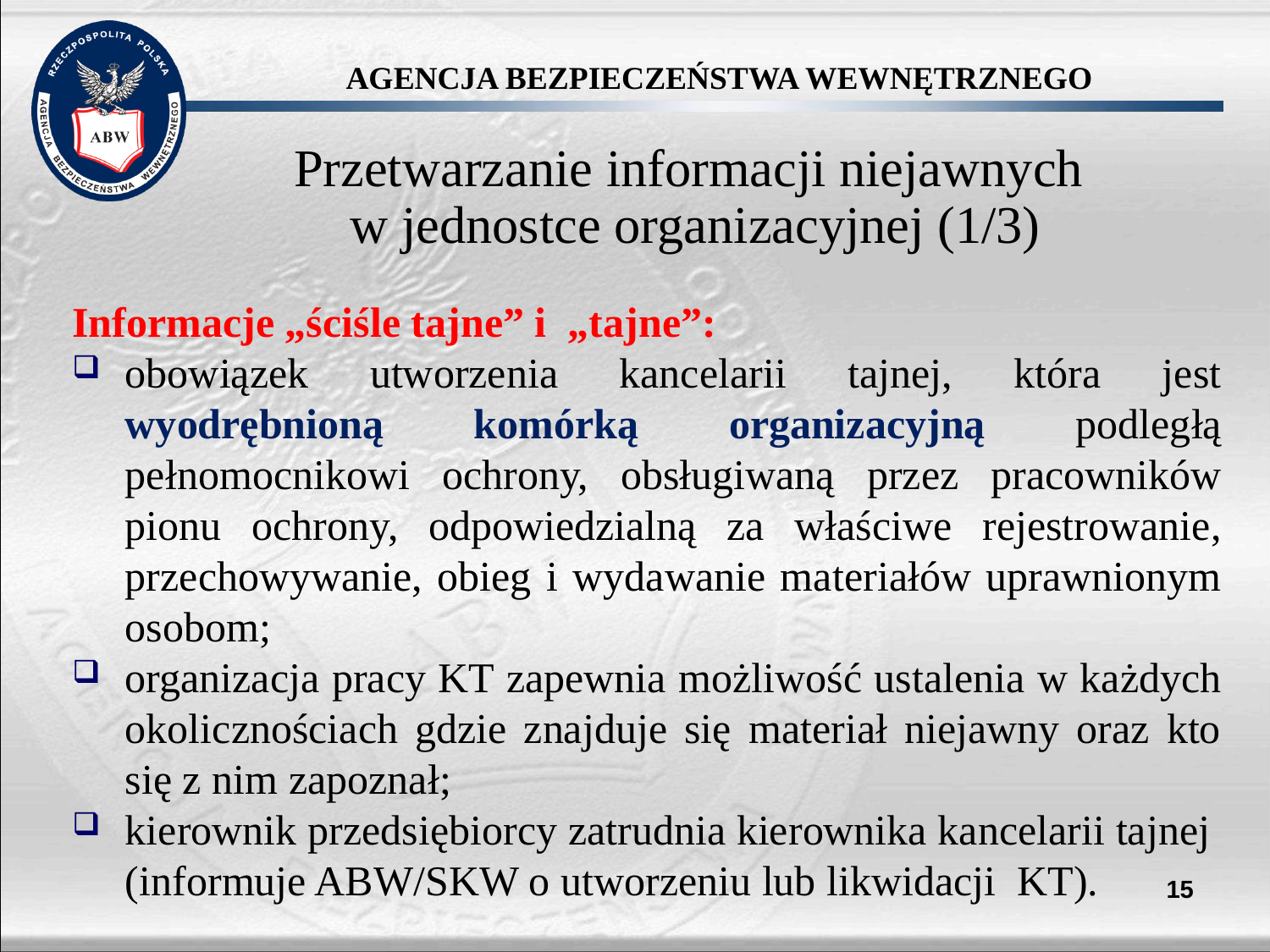

# Przetwarzanie informacji niejawnych w jednostce organizacyjnej (1/3)
Informacje „ściśle tajne” i  „tajne”:
obowiązek utworzenia kancelarii tajnej, która jest wyodrębnioną komórką organizacyjną podległą pełnomocnikowi ochrony, obsługiwaną przez pracowników pionu ochrony, odpowiedzialną za właściwe rejestrowanie, przechowywanie, obieg i wydawanie materiałów uprawnionym osobom;
organizacja pracy KT zapewnia możliwość ustalenia w każdych okolicznościach gdzie znajduje się materiał niejawny oraz kto się z nim zapoznał;
kierownik przedsiębiorcy zatrudnia kierownika kancelarii tajnej  (informuje ABW/SKW o utworzeniu lub likwidacji  KT).
15